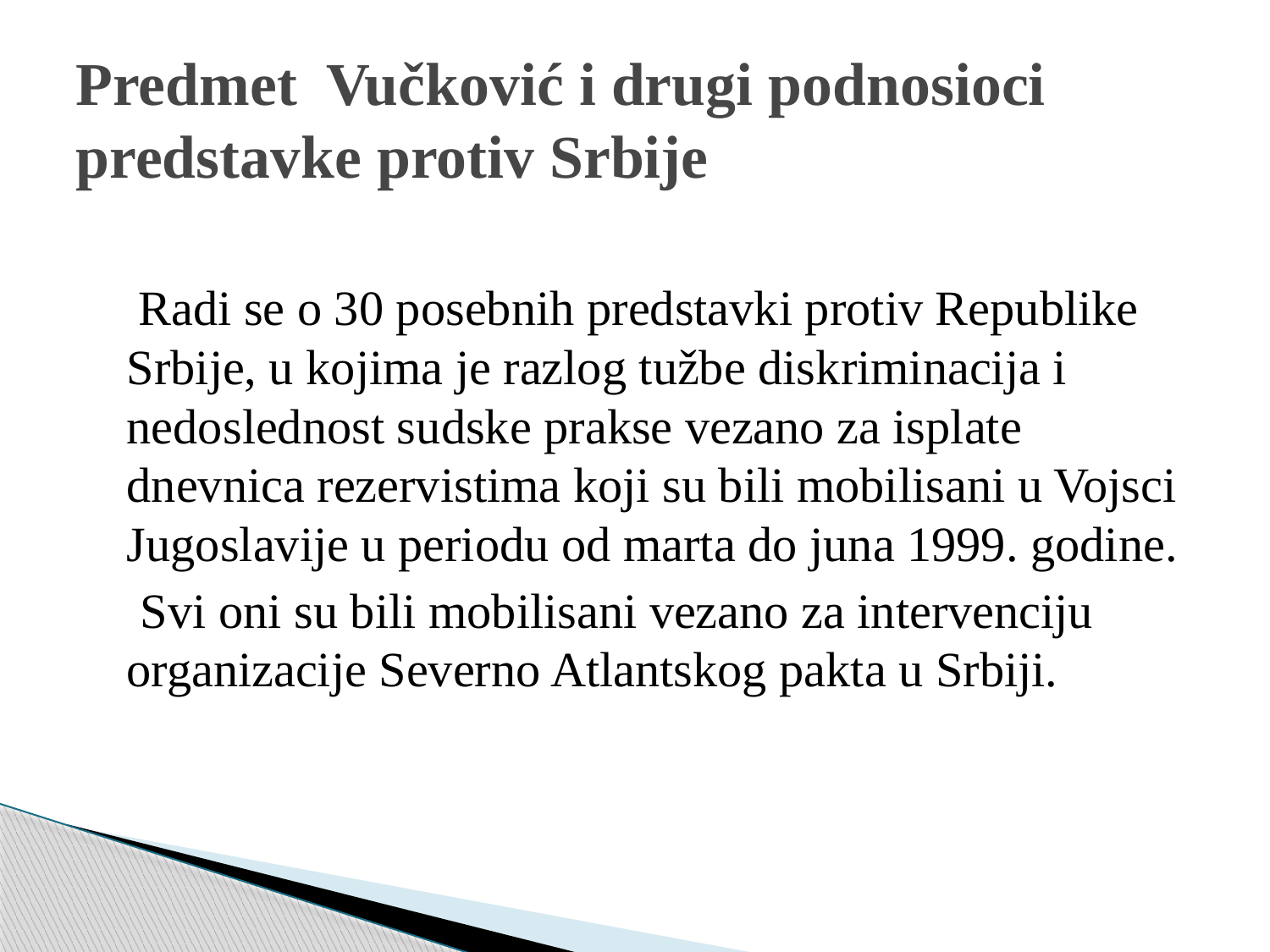

# Predmet  Vučković i drugi podnosioci predstavke protiv Srbije

    Radi se o 30 posebnih predstavki protiv Republike Srbije, u kojima je razlog tužbe diskriminacija i nedoslednost sudske prakse vezano za isplate dnevnica rezervistima koji su bili mobilisani u Vojsci Jugoslavije u periodu od marta do juna 1999. godine.
    Svi oni su bili mobilisani vezano za intervenciju organizacije Severno Atlantskog pakta u Srbiji.